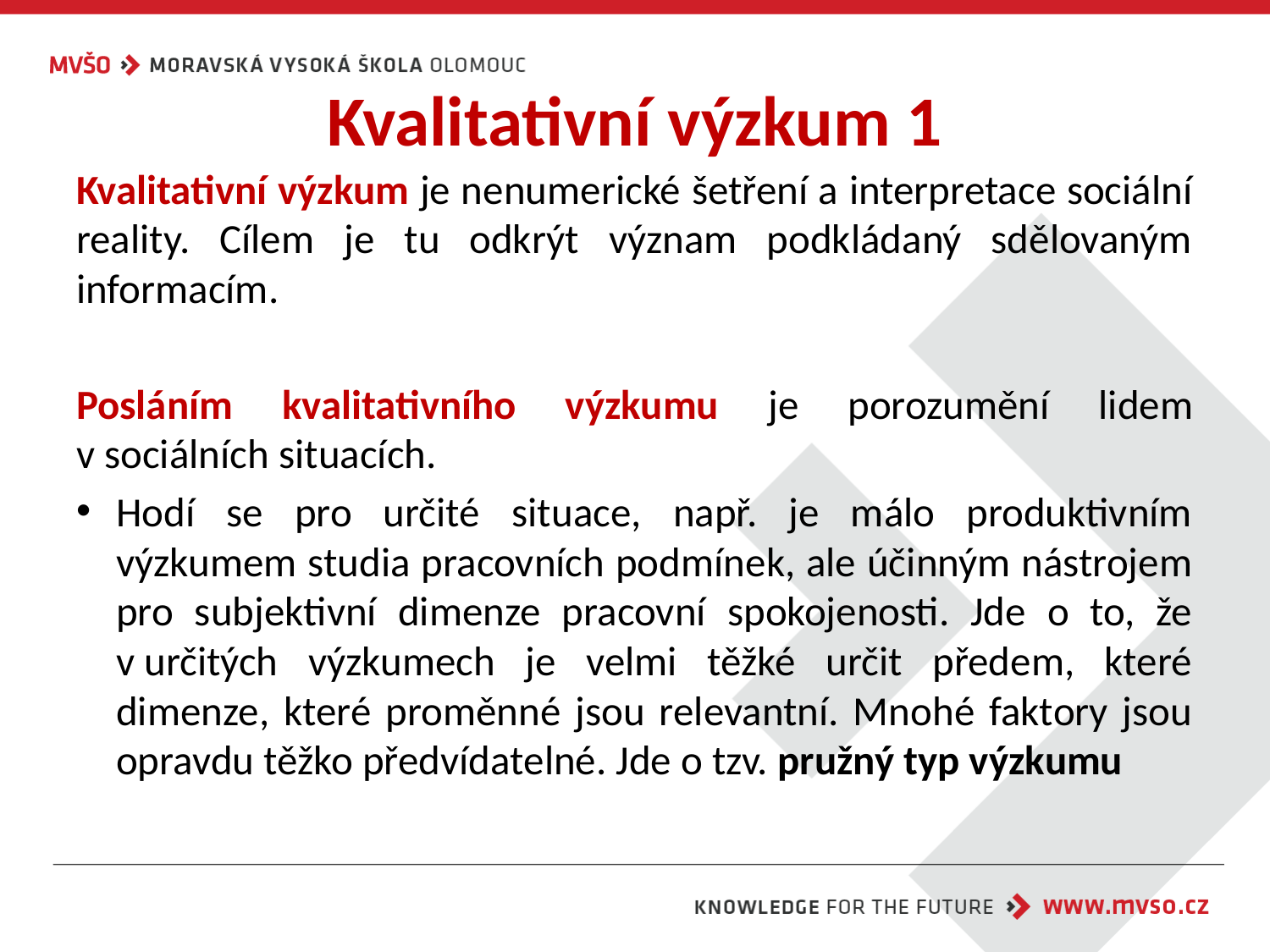

# Kvalitativní výzkum 1
Kvalitativní výzkum je nenumerické šetření a interpretace sociální reality. Cílem je tu odkrýt význam podkládaný sdělovaným informacím.

Posláním kvalitativního výzkumu je porozumění lidem v sociálních situacích.
Hodí se pro určité situace, např. je málo produktivním výzkumem studia pracovních podmínek, ale účinným nástrojem pro subjektivní dimenze pracovní spokojenosti. Jde o to, že v určitých výzkumech je velmi těžké určit předem, které dimenze, které proměnné jsou relevantní. Mnohé faktory jsou opravdu těžko předvídatelné. Jde o tzv. pružný typ výzkumu